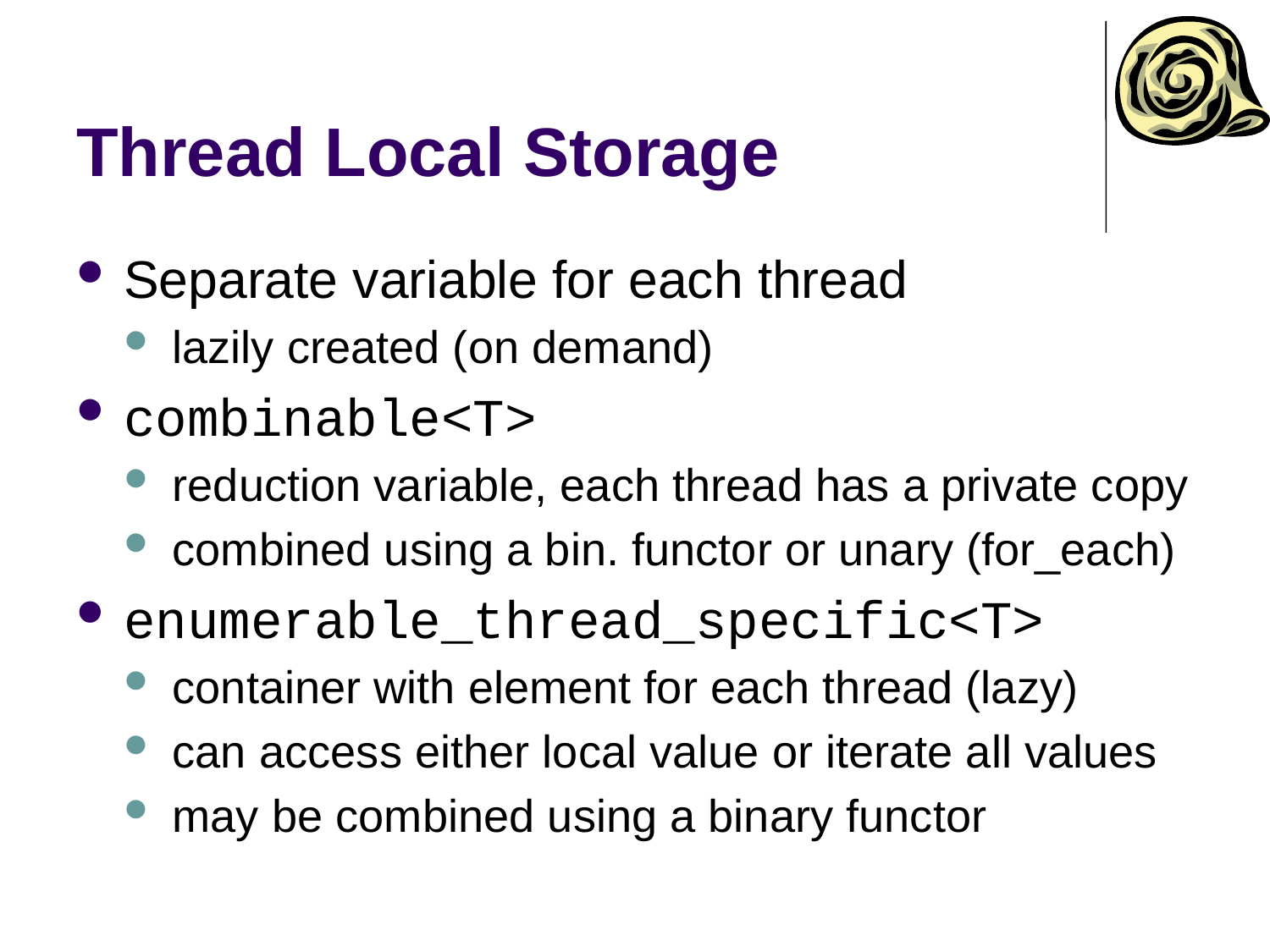

# Thread Local Storage
Separate variable for each thread
lazily created (on demand)
combinable<T>
reduction variable, each thread has a private copy
combined using a bin. functor or unary (for_each)
enumerable_thread_specific<T>
container with element for each thread (lazy)
can access either local value or iterate all values
may be combined using a binary functor